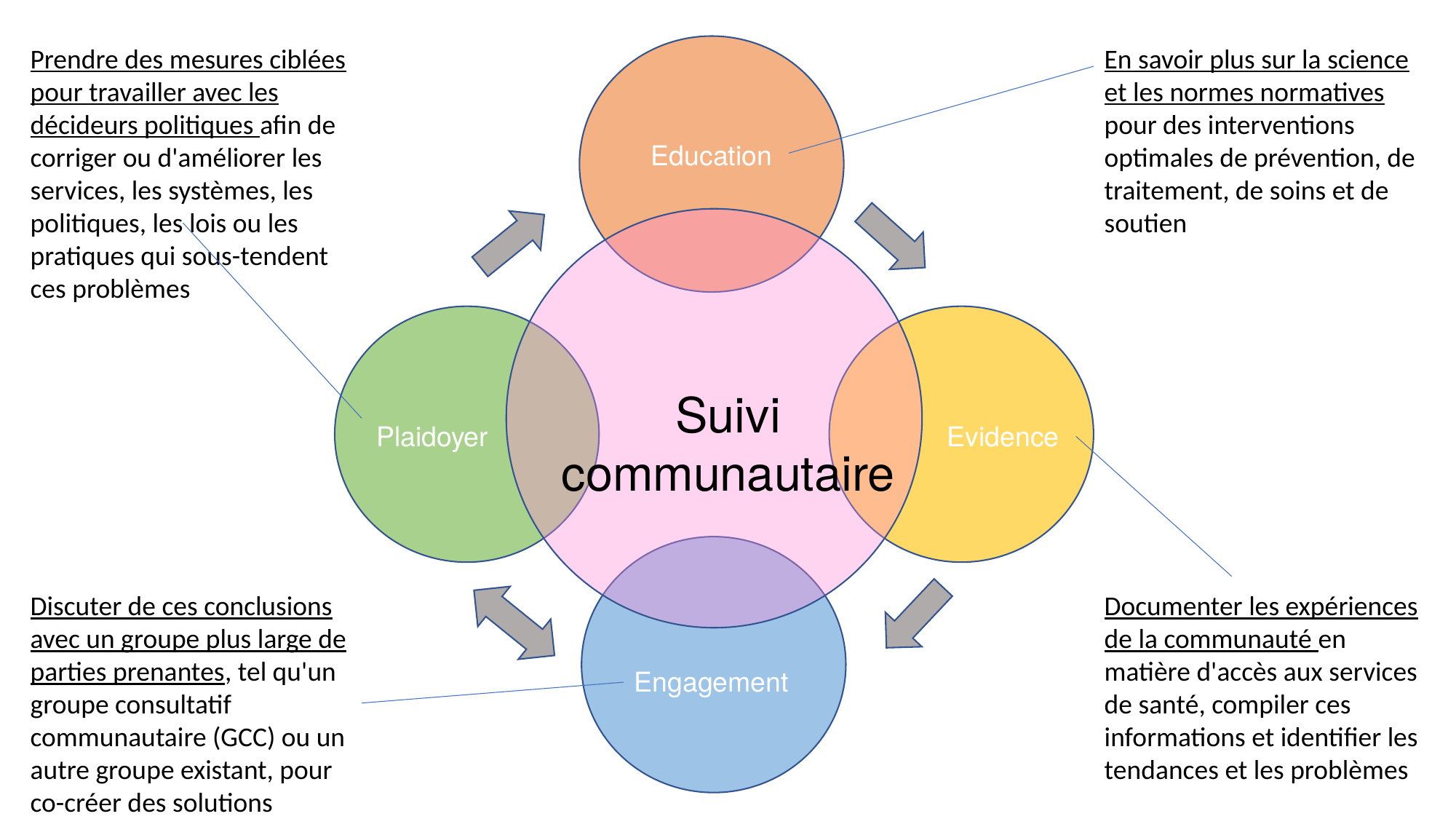

Prendre des mesures ciblées pour travailler avec les décideurs politiques afin de corriger ou d'améliorer les services, les systèmes, les politiques, les lois ou les pratiques qui sous-tendent ces problèmes

En savoir plus sur la science et les normes normatives pour des interventions optimales de prévention, de traitement, de soins et de soutien
Education

Suivi communautaire
Evidence
Plaidoyer

Discuter de ces conclusions avec un groupe plus large de parties prenantes, tel qu'un groupe consultatif communautaire (GCC) ou un autre groupe existant, pour co-créer des solutions
Documenter les expériences de la communauté en matière d'accès aux services de santé, compiler ces informations et identifier les tendances et les problèmes
Engagement